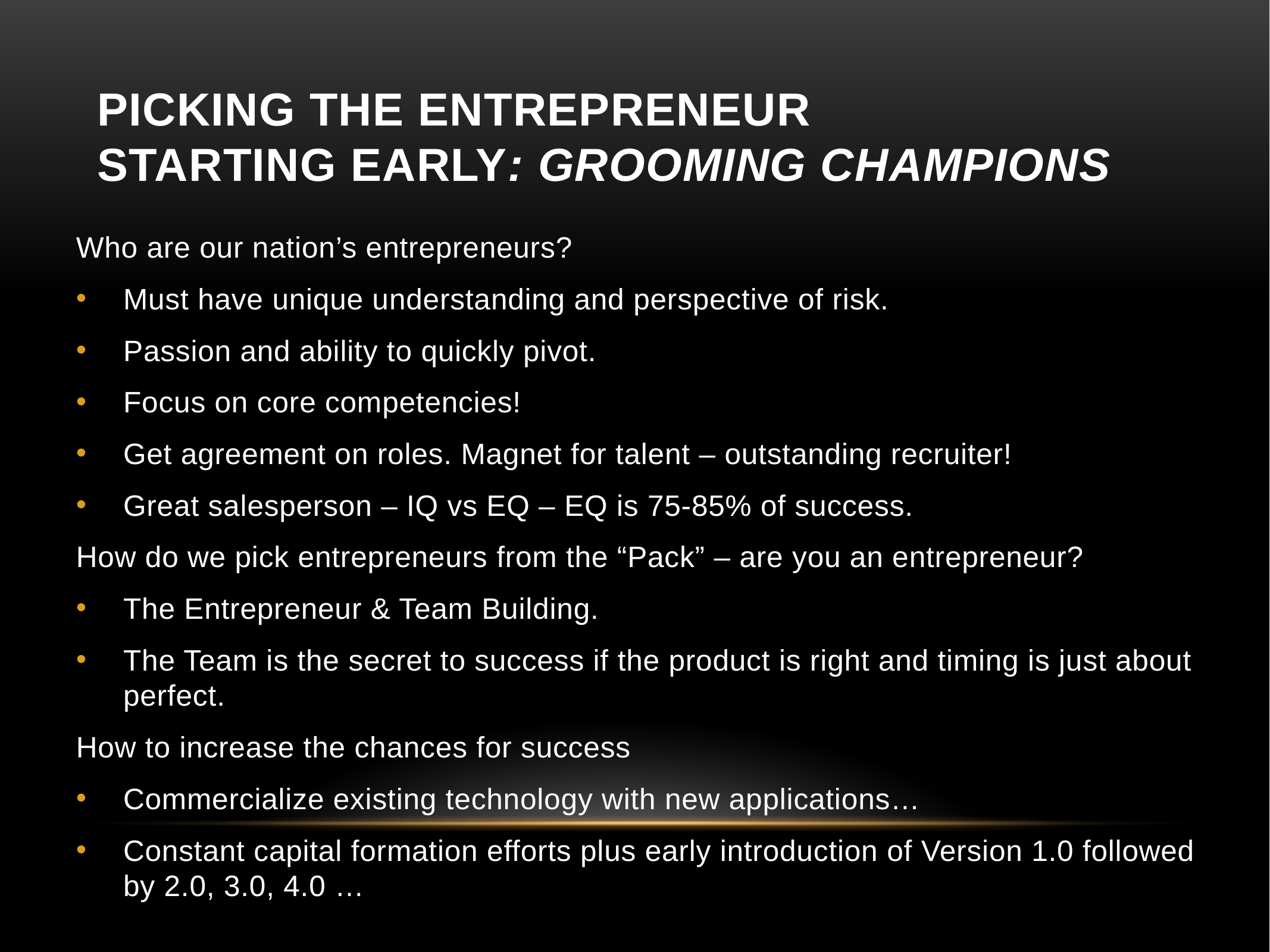

# Picking the Entrepreneur Starting Early: Grooming Champions
Who are our nation’s entrepreneurs?
Must have unique understanding and perspective of risk.
Passion and ability to quickly pivot.
Focus on core competencies!
Get agreement on roles. Magnet for talent – outstanding recruiter!
Great salesperson – IQ vs EQ – EQ is 75-85% of success.
How do we pick entrepreneurs from the “Pack” – are you an entrepreneur?
The Entrepreneur & Team Building.
The Team is the secret to success if the product is right and timing is just about perfect.
How to increase the chances for success
Commercialize existing technology with new applications…
Constant capital formation efforts plus early introduction of Version 1.0 followed by 2.0, 3.0, 4.0 …